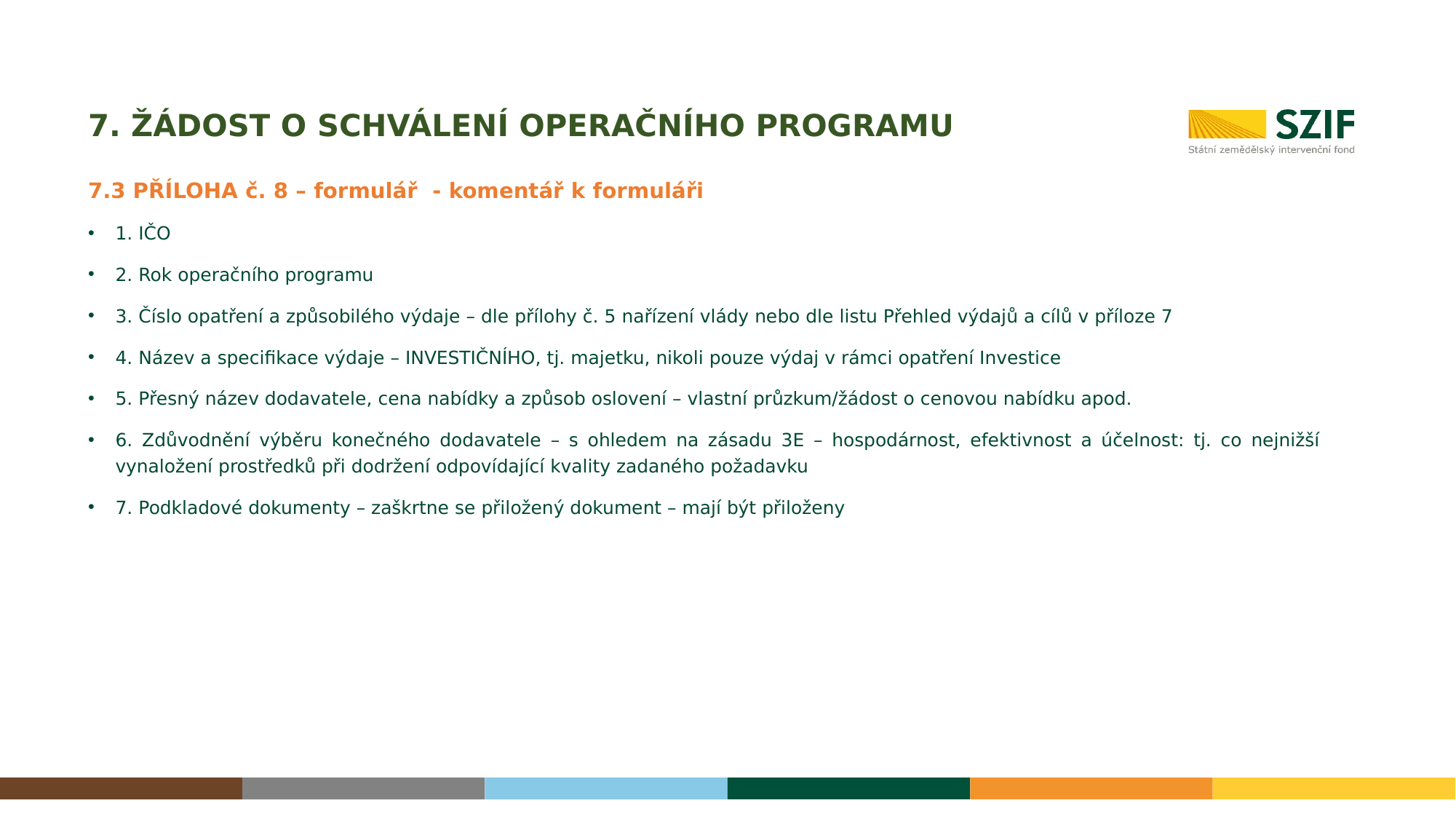

# 7. Žádost o schválení operačního programu
7.3 PŘÍLOHA č. 8 – formulář  - komentář k formuláři
1. IČO
2. Rok operačního programu
3. Číslo opatření a způsobilého výdaje – dle přílohy č. 5 nařízení vlády nebo dle listu Přehled výdajů a cílů v příloze 7
4. Název a specifikace výdaje – INVESTIČNÍHO, tj. majetku, nikoli pouze výdaj v rámci opatření Investice
5. Přesný název dodavatele, cena nabídky a způsob oslovení – vlastní průzkum/žádost o cenovou nabídku apod.
6. Zdůvodnění výběru konečného dodavatele – s ohledem na zásadu 3E – hospodárnost, efektivnost a účelnost: tj. co nejnižší vynaložení prostředků při dodržení odpovídající kvality zadaného požadavku
7. Podkladové dokumenty – zaškrtne se přiložený dokument – mají být přiloženy